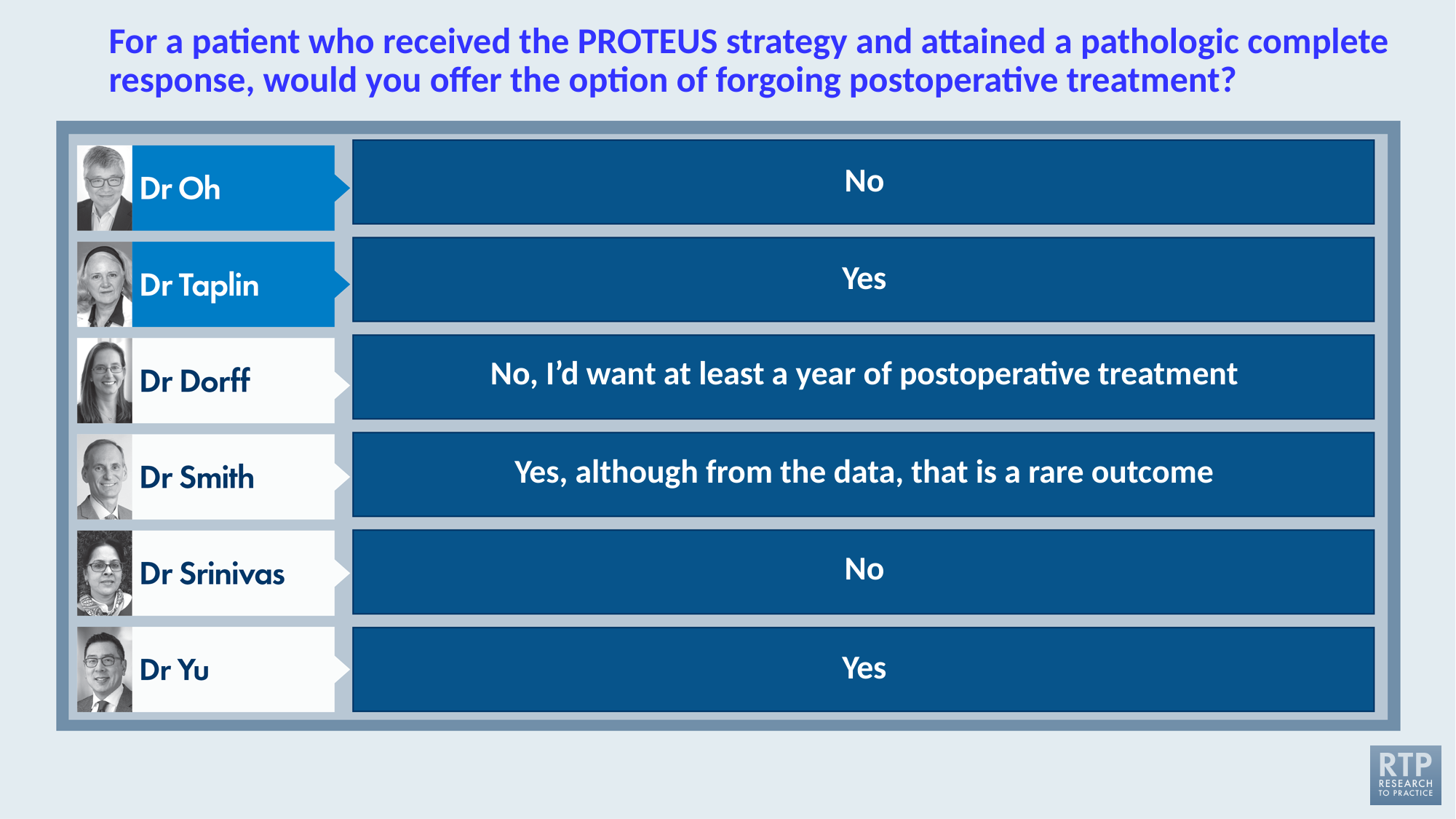

# For a patient who received the PROTEUS strategy and attained a pathologic complete response, would you offer the option of forgoing postoperative treatment?
No
Yes
No, I’d want at least a year of postoperative treatment
Yes, although from the data, that is a rare outcome
No
Yes